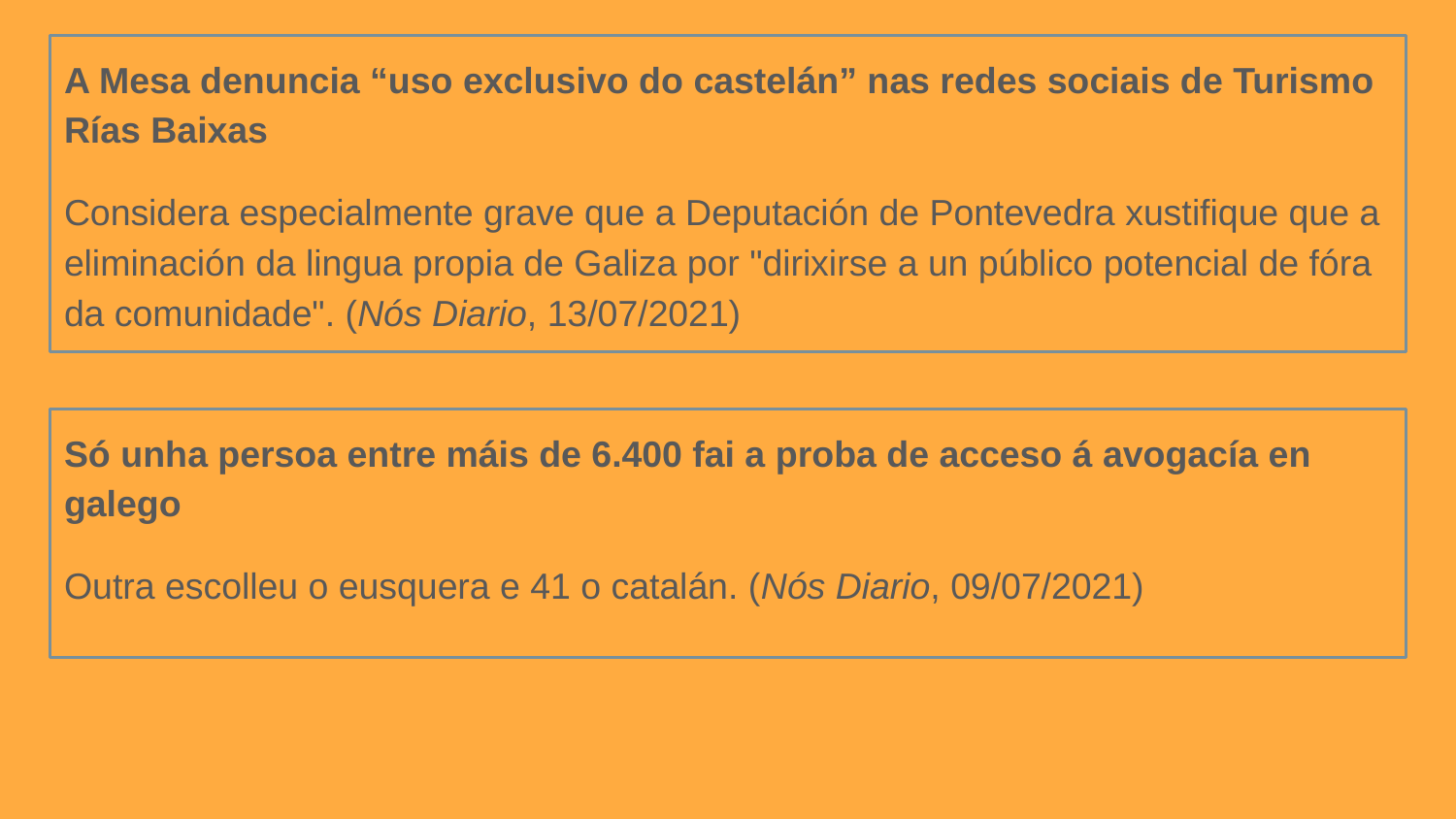

A Mesa denuncia “uso exclusivo do castelán” nas redes sociais de Turismo Rías Baixas
Considera especialmente grave que a Deputación de Pontevedra xustifique que a eliminación da lingua propia de Galiza por "dirixirse a un público potencial de fóra da comunidade". (Nós Diario, 13/07/2021)
Só unha persoa entre máis de 6.400 fai a proba de acceso á avogacía en galego
Outra escolleu o eusquera e 41 o catalán. (Nós Diario, 09/07/2021)